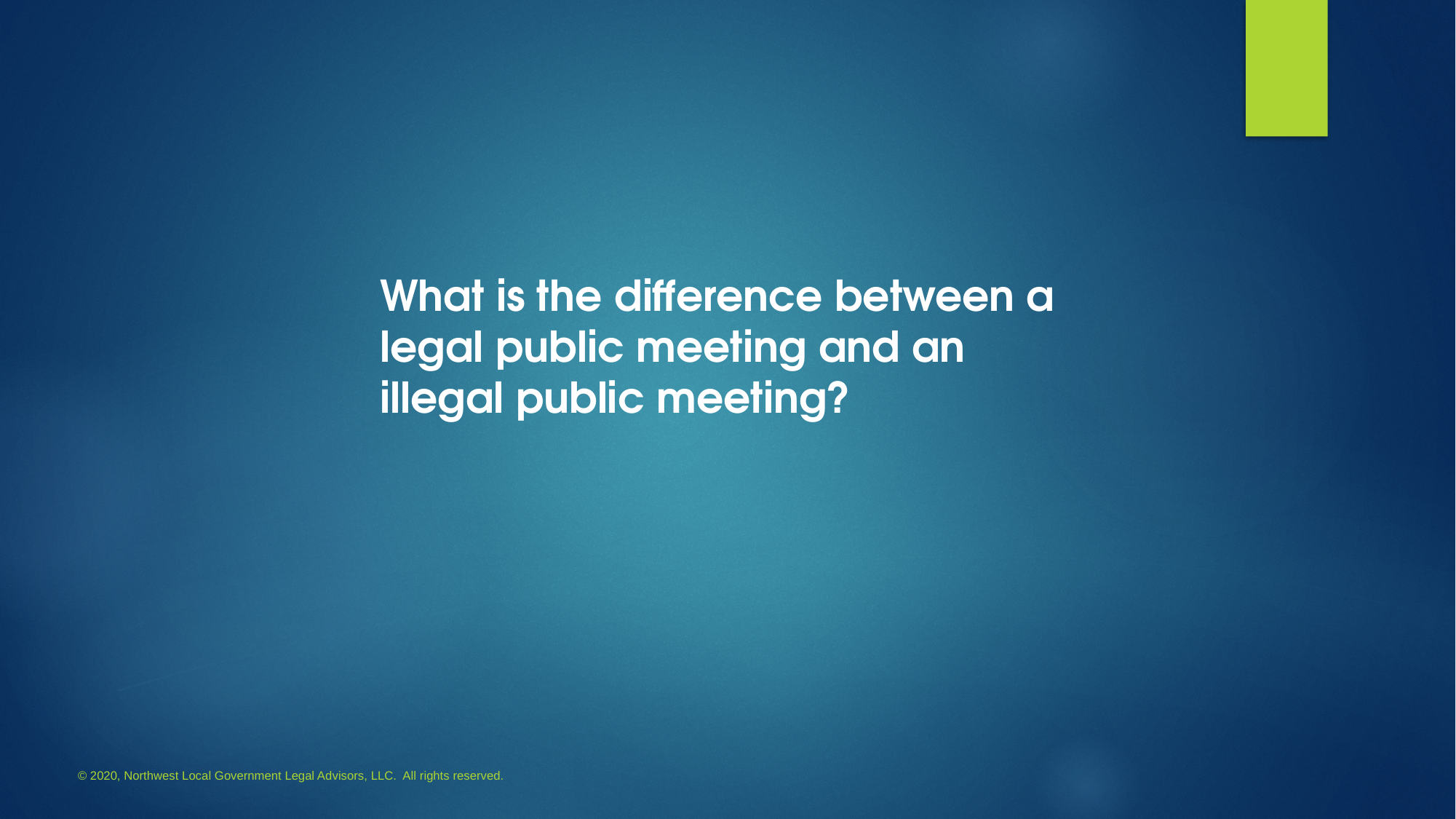

#
What is the difference between a legal public meeting and an illegal public meeting?
© 2020, Northwest Local Government Legal Advisors, LLC.  All rights reserved.